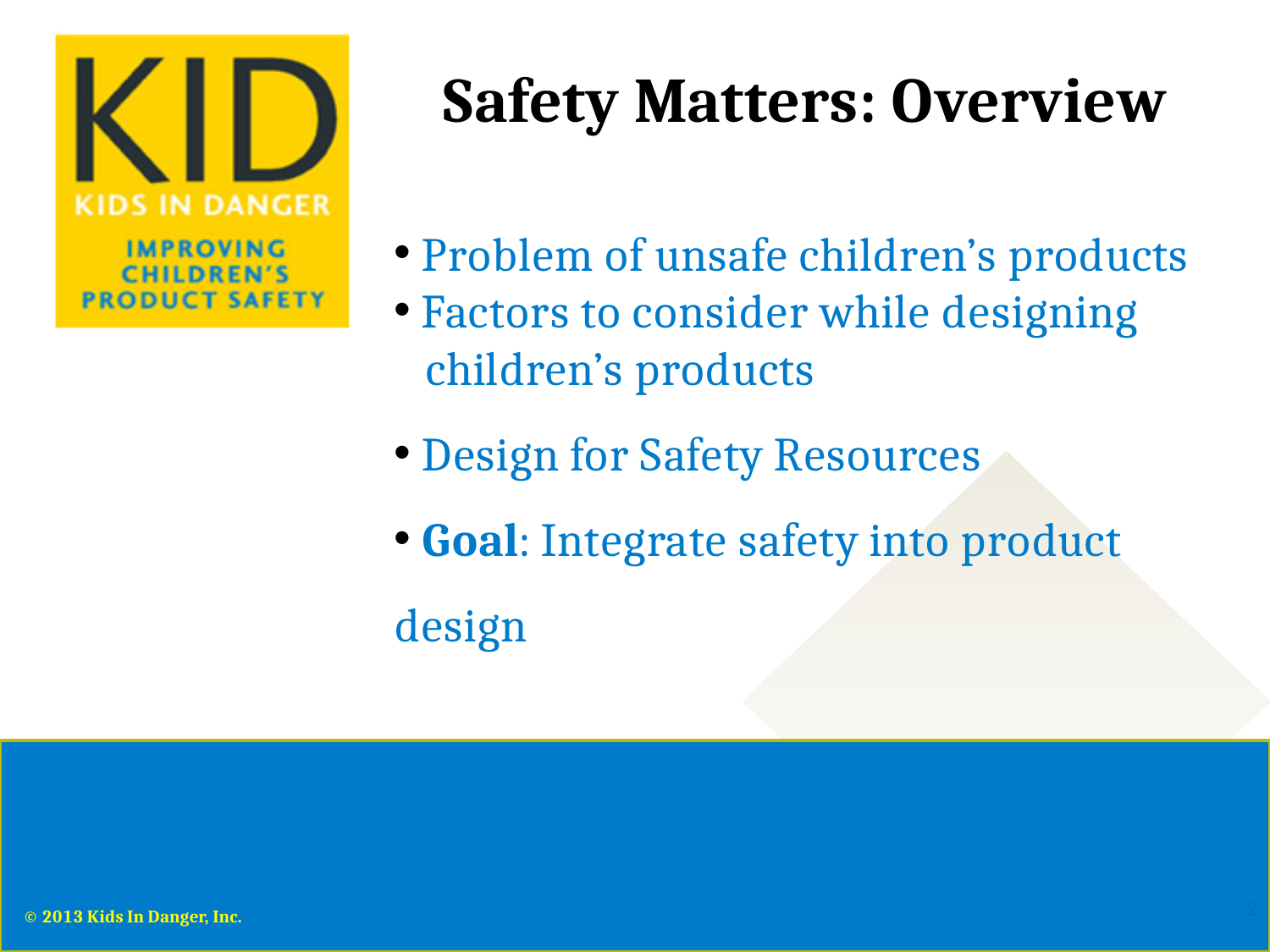

Safety Matters: Overview

 Problem of unsafe children’s products
 Factors to consider while designing
   children’s products
 Design for Safety Resources
 Goal: Integrate safety into product design

2
© 2013 Kids In Danger, Inc.